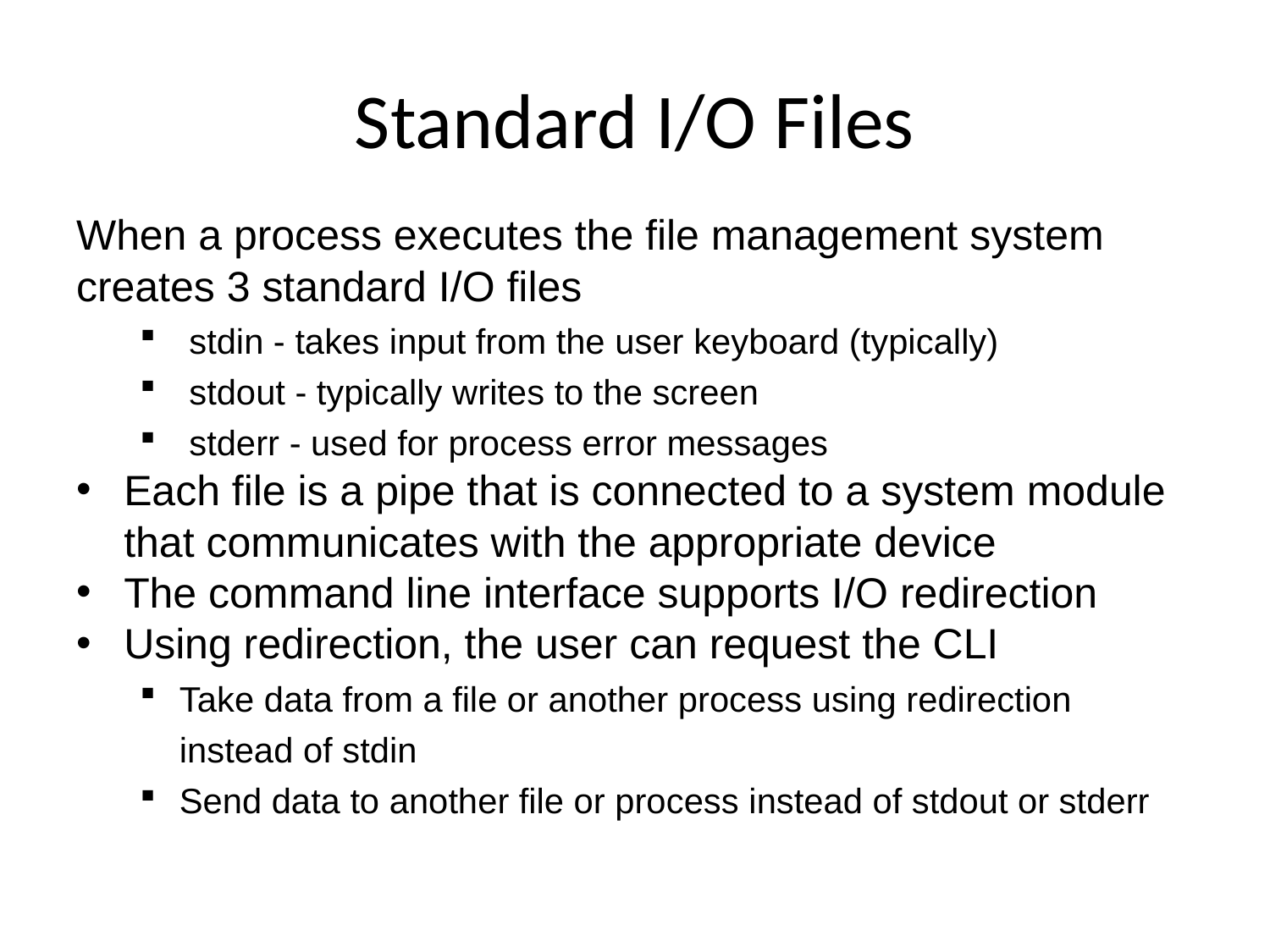

# Standard I/O Files
When a process executes the file management system creates 3 standard I/O files
 stdin - takes input from the user keyboard (typically)
 stdout - typically writes to the screen
 stderr - used for process error messages
Each file is a pipe that is connected to a system module that communicates with the appropriate device
The command line interface supports I/O redirection
Using redirection, the user can request the CLI
Take data from a file or another process using redirection instead of stdin
Send data to another file or process instead of stdout or stderr